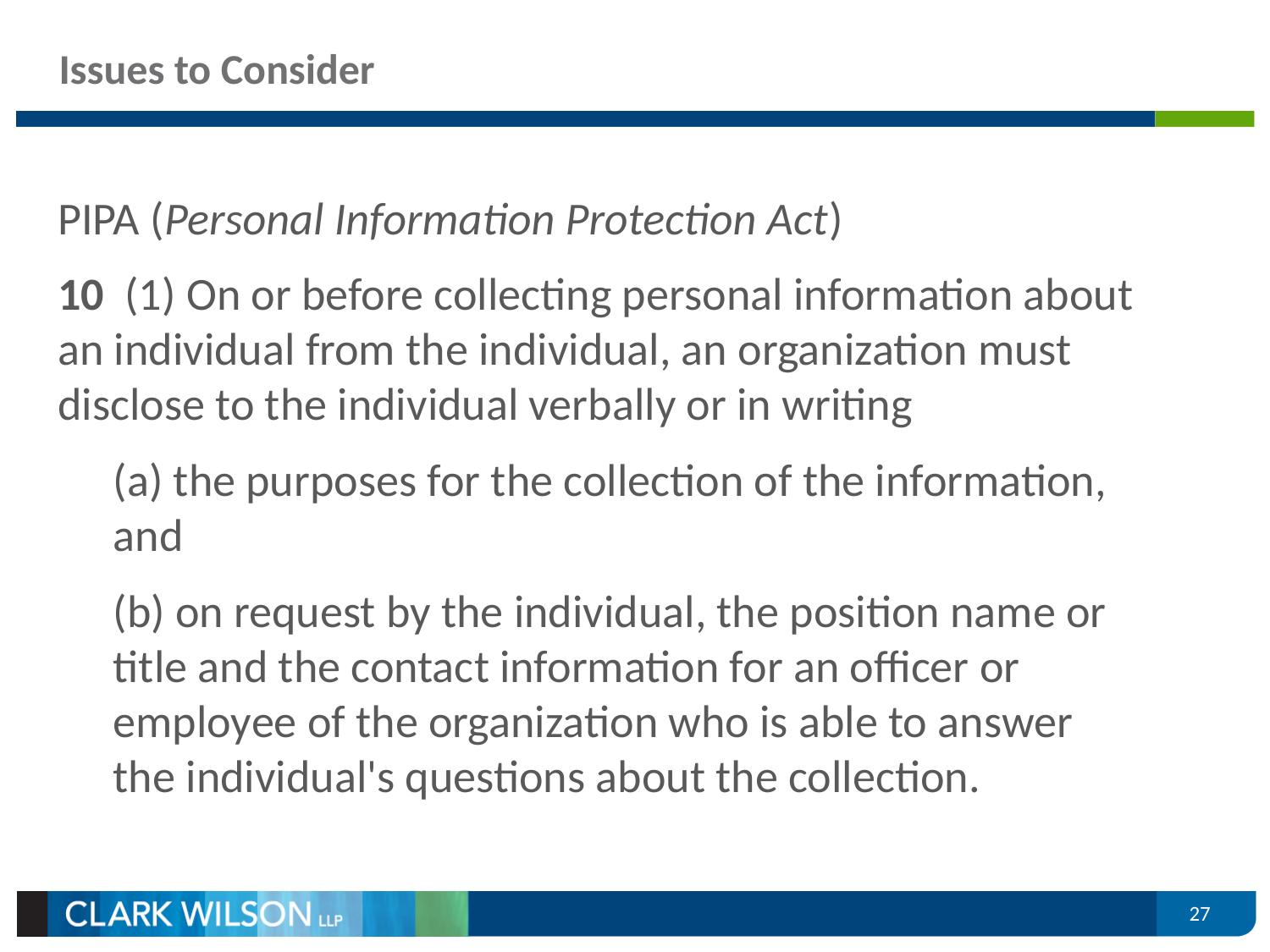

# Issues to Consider
PIPA (Personal Information Protection Act)
10  (1) On or before collecting personal information about an individual from the individual, an organization must disclose to the individual verbally or in writing
(a) the purposes for the collection of the information, and
(b) on request by the individual, the position name or title and the contact information for an officer or employee of the organization who is able to answer the individual's questions about the collection.
27